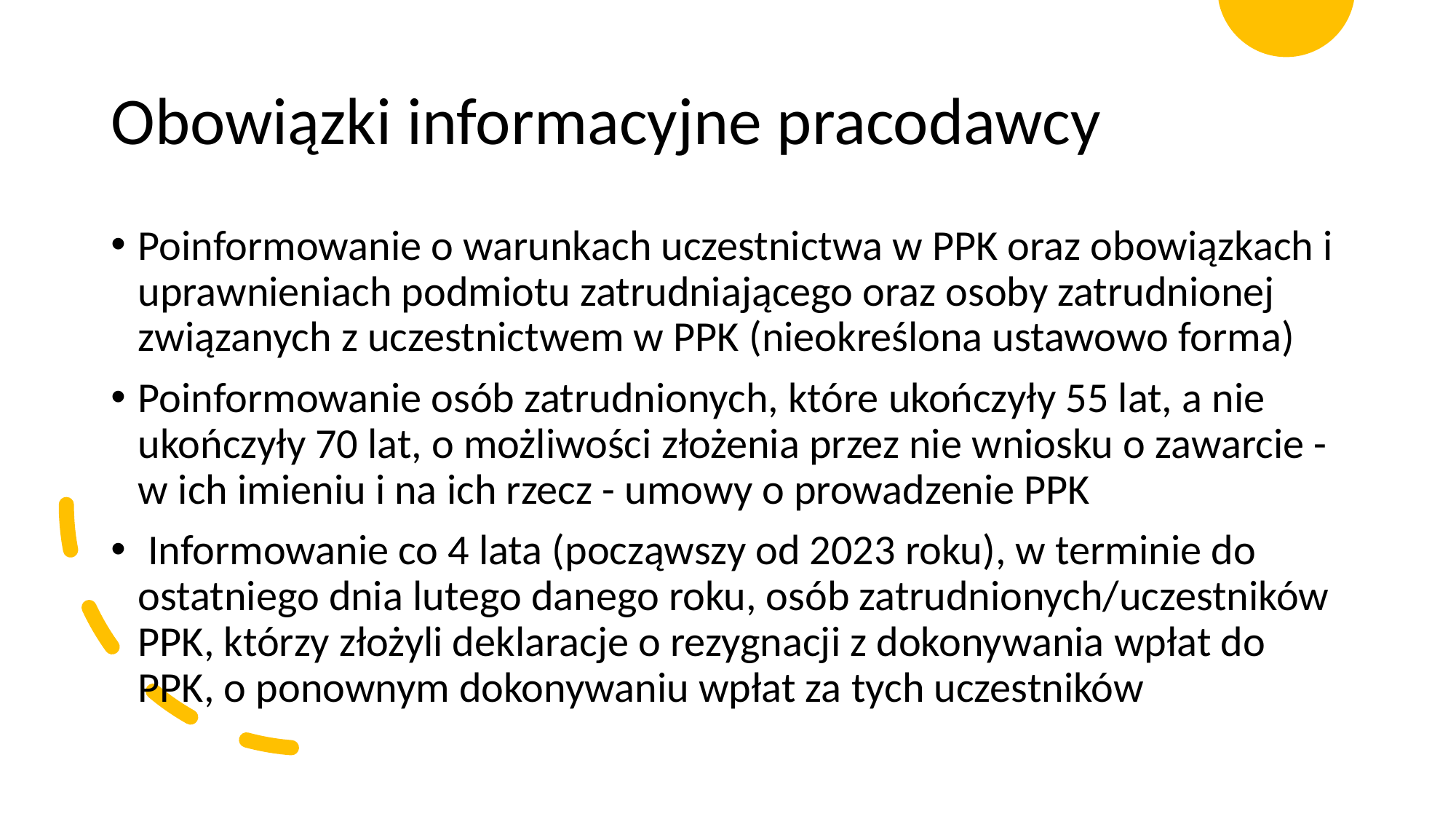

# Obowiązki informacyjne pracodawcy
Poinformowanie o warunkach uczestnictwa w PPK oraz obowiązkach i uprawnieniach podmiotu zatrudniającego oraz osoby zatrudnionej związanych z uczestnictwem w PPK (nieokreślona ustawowo forma)
Poinformowanie osób zatrudnionych, które ukończyły 55 lat, a nie ukończyły 70 lat, o możliwości złożenia przez nie wniosku o zawarcie - w ich imieniu i na ich rzecz - umowy o prowadzenie PPK
 Informowanie co 4 lata (począwszy od 2023 roku), w terminie do ostatniego dnia lutego danego roku, osób zatrudnionych/uczestników PPK, którzy złożyli deklaracje o rezygnacji z dokonywania wpłat do PPK, o ponownym dokonywaniu wpłat za tych uczestników